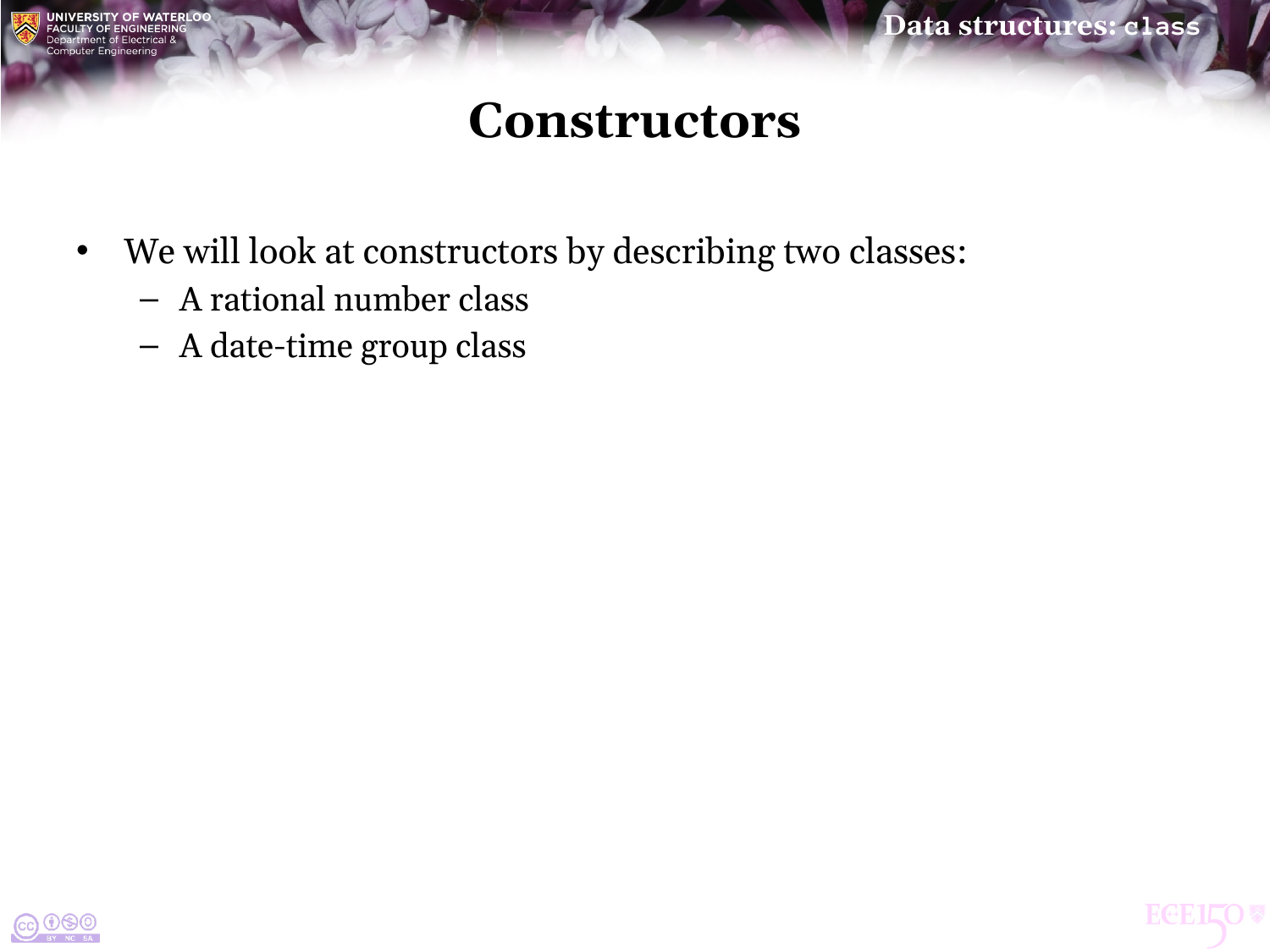

# Constructors
We will look at constructors by describing two classes:
A rational number class
A date-time group class